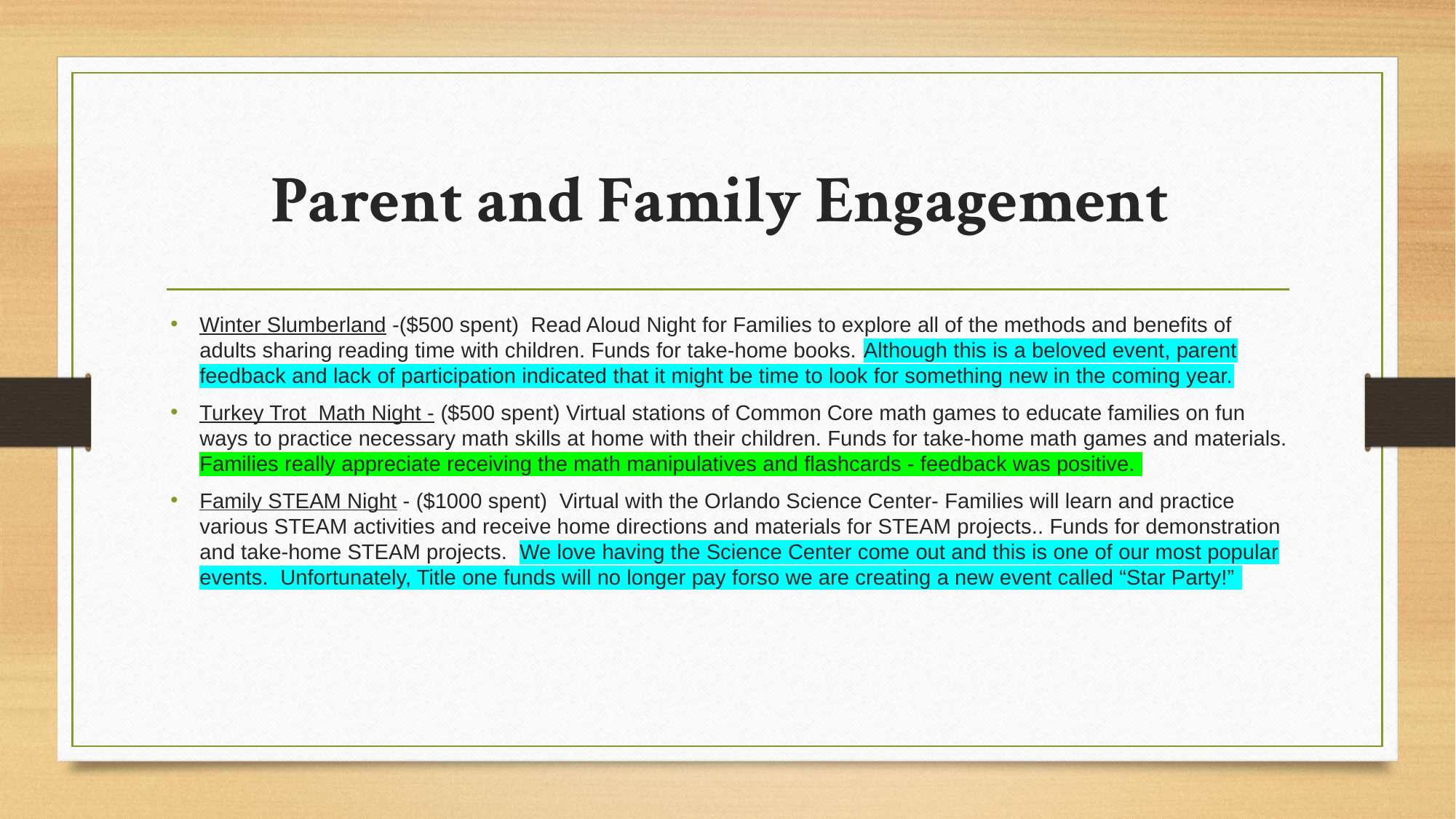

# Parent and Family Engagement
Winter Slumberland -($500 spent)  Read Aloud Night for Families to explore all of the methods and benefits of adults sharing reading time with children. Funds for take-home books. Although this is a beloved event, parent feedback and lack of participation indicated that it might be time to look for something new in the coming year.
Turkey Trot  Math Night - ($500 spent) Virtual stations of Common Core math games to educate families on fun ways to practice necessary math skills at home with their children. Funds for take-home math games and materials. Families really appreciate receiving the math manipulatives and flashcards - feedback was positive.
Family STEAM Night - ($1000 spent)  Virtual with the Orlando Science Center- Families will learn and practice various STEAM activities and receive home directions and materials for STEAM projects.. Funds for demonstration and take-home STEAM projects.  We love having the Science Center come out and this is one of our most popular events.  Unfortunately, Title one funds will no longer pay forso we are creating a new event called “Star Party!”